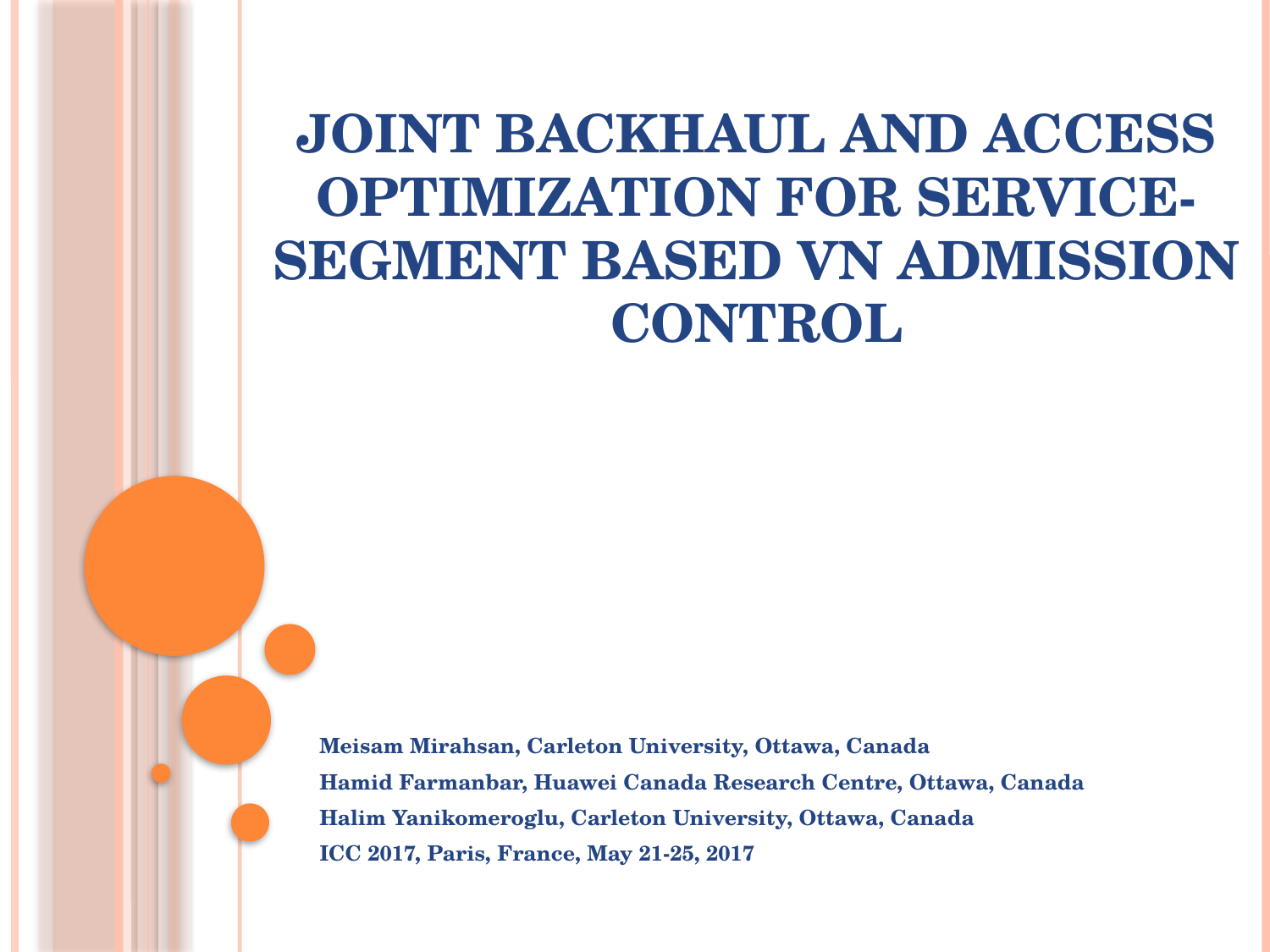

# Joint Backhaul and Access Optimization for Service-Segment Based VN Admission Control
Meisam Mirahsan, Carleton University, Ottawa, Canada
Hamid Farmanbar, Huawei Canada Research Centre, Ottawa, Canada
Halim Yanikomeroglu, Carleton University, Ottawa, Canada
ICC 2017, Paris, France, May 21-25, 2017